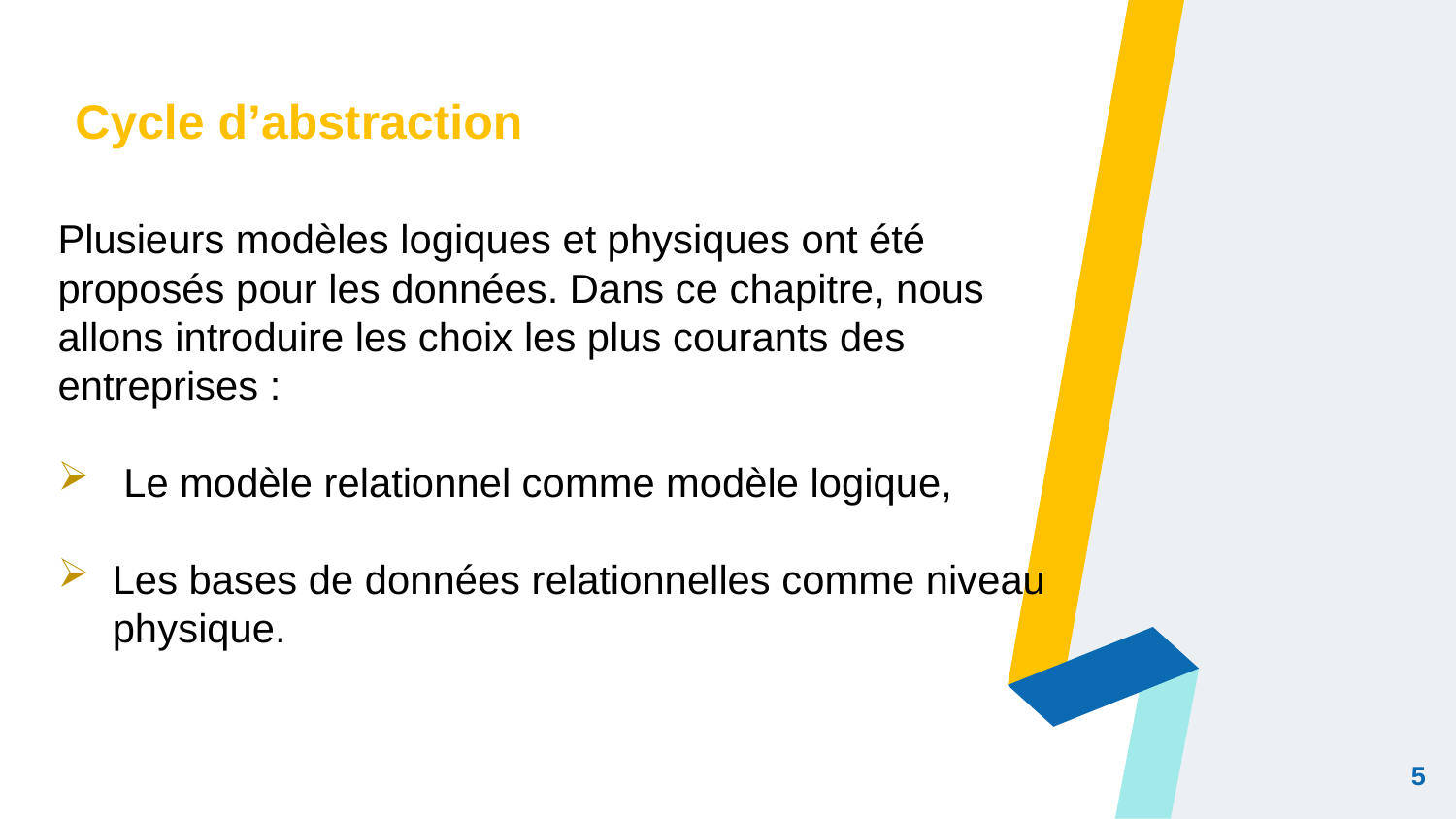

Cycle d’abstraction
Plusieurs modèles logiques et physiques ont été proposés pour les données. Dans ce chapitre, nous allons introduire les choix les plus courants des entreprises :

 Le modèle relationnel comme modèle logique,

Les bases de données relationnelles comme niveau physique.
5